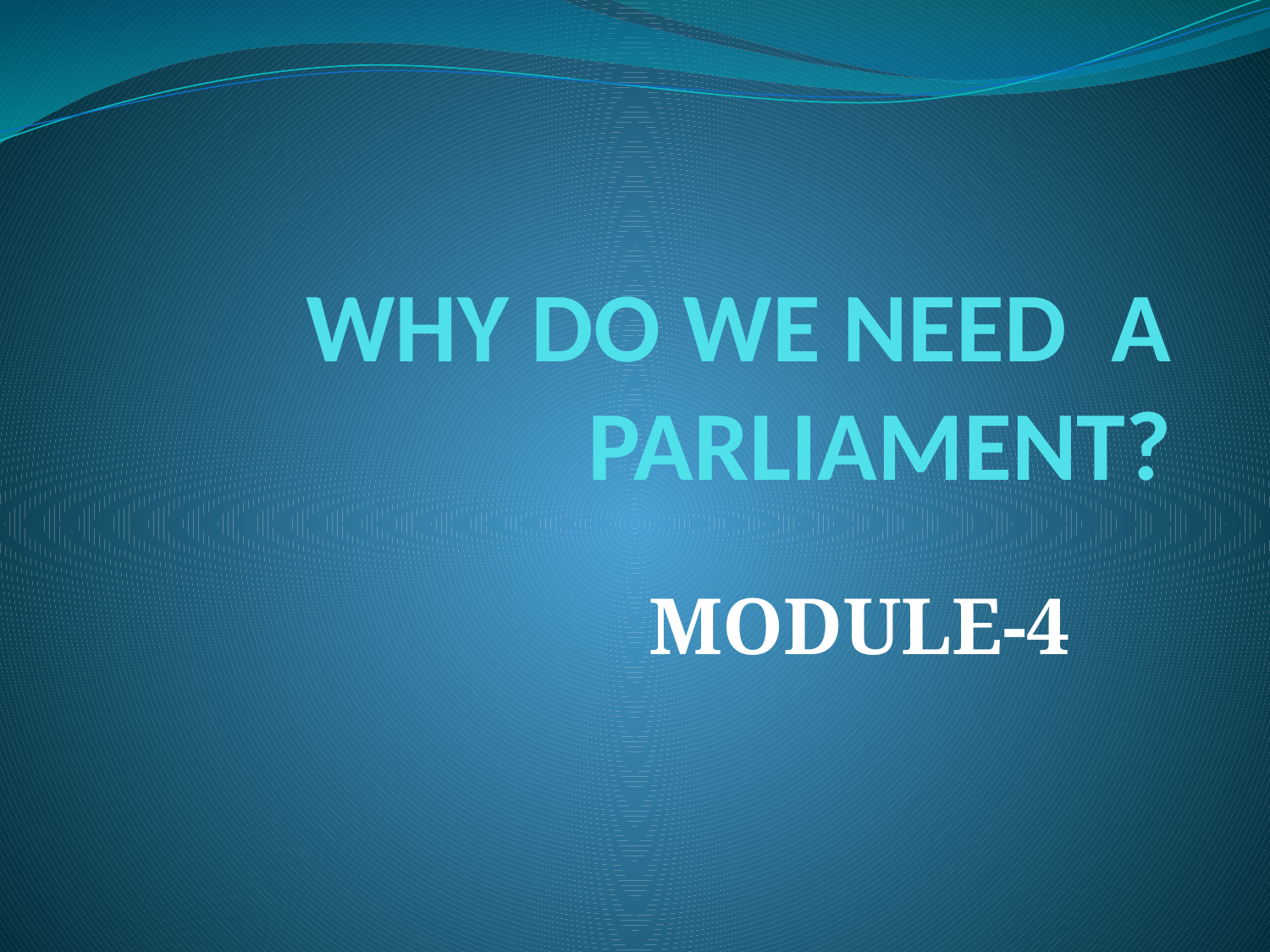

# WHY DO WE NEED  A PARLIAMENT?
MODULE-4